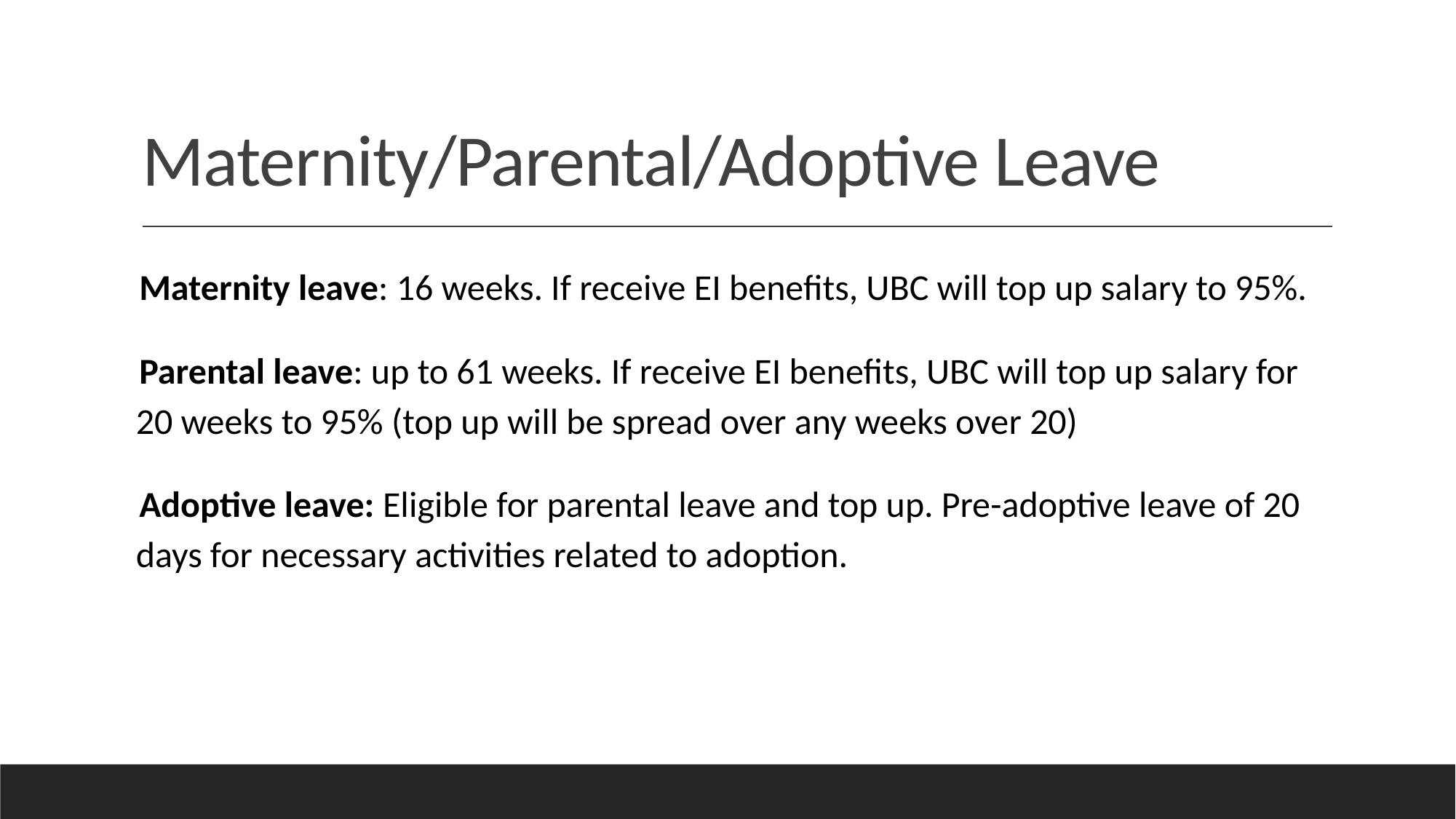

# Maternity/Parental/Adoptive Leave
Maternity leave: 16 weeks. If receive EI benefits, UBC will top up salary to 95%.
Parental leave: up to 61 weeks. If receive EI benefits, UBC will top up salary for 20 weeks to 95% (top up will be spread over any weeks over 20)
Adoptive leave: Eligible for parental leave and top up. Pre-adoptive leave of 20 days for necessary activities related to adoption.